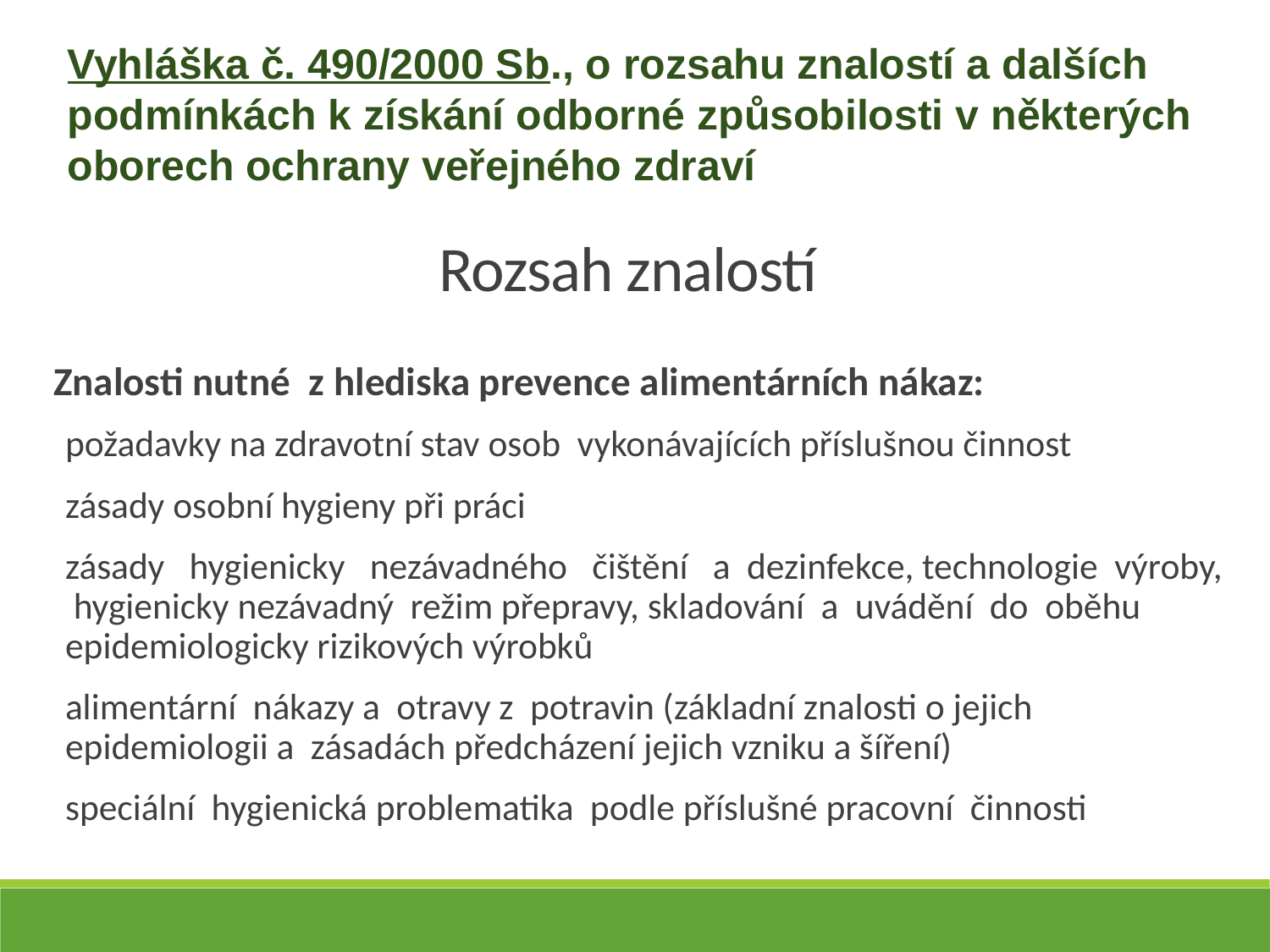

Vyhláška č. 490/2000 Sb., o rozsahu znalostí a dalších podmínkách k získání odborné způsobilosti v některých oborech ochrany veřejného zdraví
Rozsah znalostí

Znalosti nutné  z hlediska prevence alimentárních nákaz:
požadavky na zdravotní stav osob  vykonávajících příslušnou činnost
zásady osobní hygieny při práci
zásady   hygienicky   nezávadného   čištění   a  dezinfekce, technologie  výroby,  hygienicky nezávadný  režim přepravy, skladování  a  uvádění  do  oběhu epidemiologicky rizikových výrobků
alimentární  nákazy a  otravy z  potravin (základní znalosti o jejich epidemiologii a  zásadách předcházení jejich vzniku a šíření)
speciální  hygienická problematika  podle příslušné pracovní  činnosti